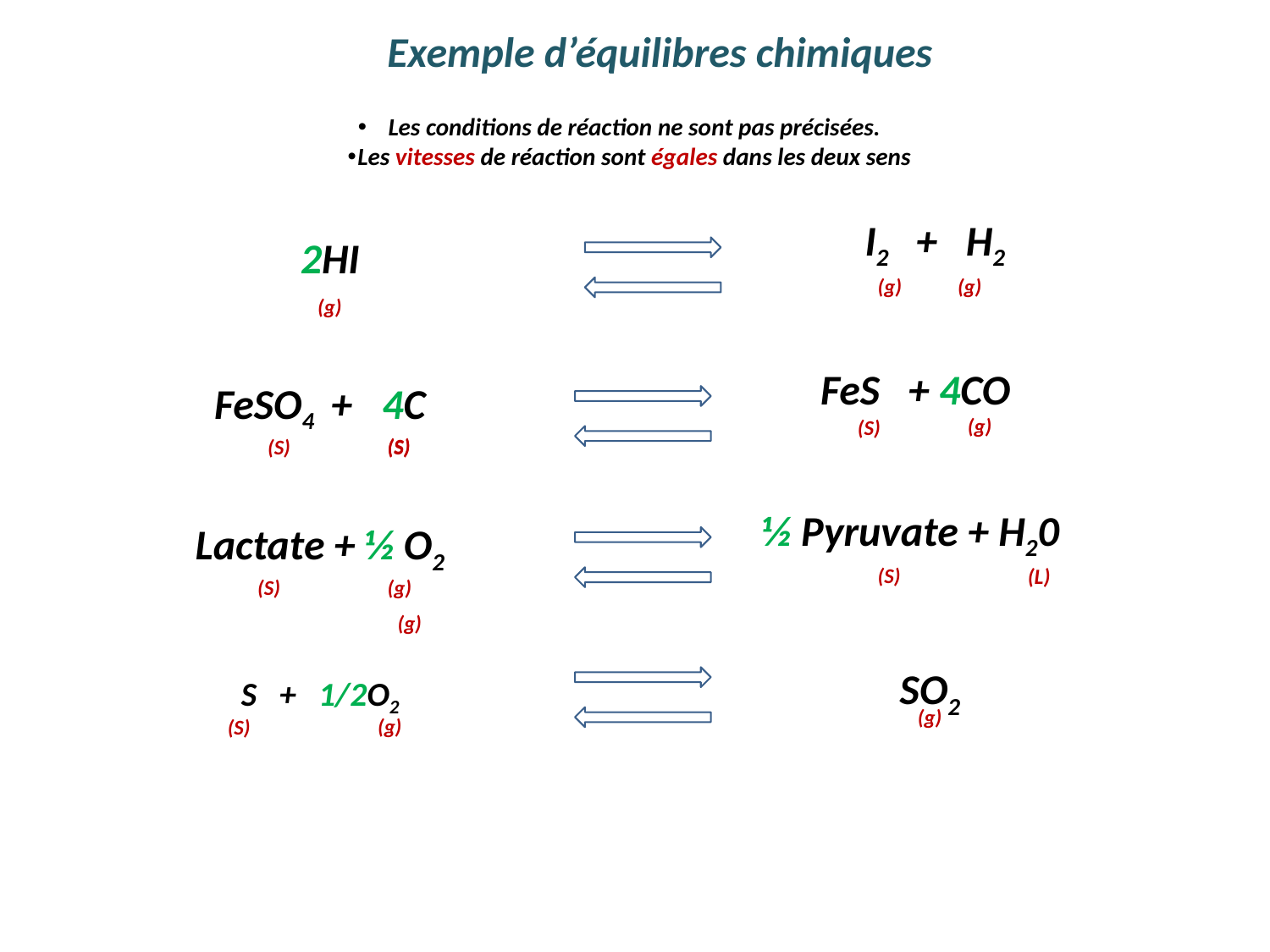

# Exemple d’équilibres chimiques

Les conditions de réaction ne sont pas précisées.
Les vitesses de réaction sont égales dans les deux sens

2HI
I2     +   H2

(g)
(g)

(g)
FeSO4   +    4C
FeS   + 4CO

(g)
(S)
(S)

(S)
(S)
Lactate + ½ O2
½ Pyruvate + H20

(S)
(L)
(S)
(g)

(g)
SO2
S   +     1/2O2

(g)
(g)
(S)